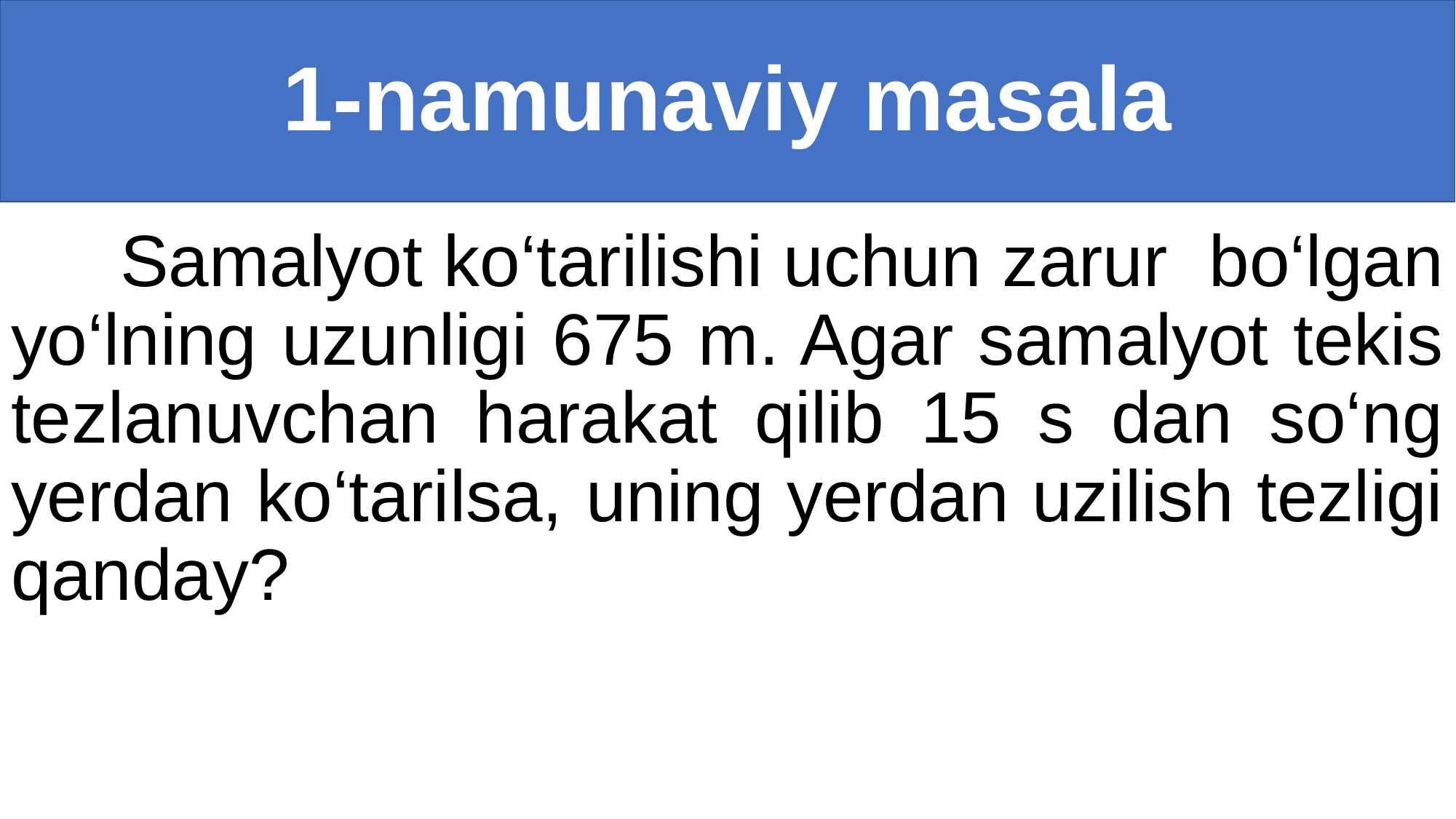

# 1-namunaviy masala
	Samalyot ko‘tarilishi uchun zarur  bo‘lgan yo‘lning uzunligi 675 m. Agar samalyot tekis tezlanuvchan harakat qilib 15 s dan so‘ng yerdan ko‘tarilsa, uning yerdan uzilish tezligi qanday?